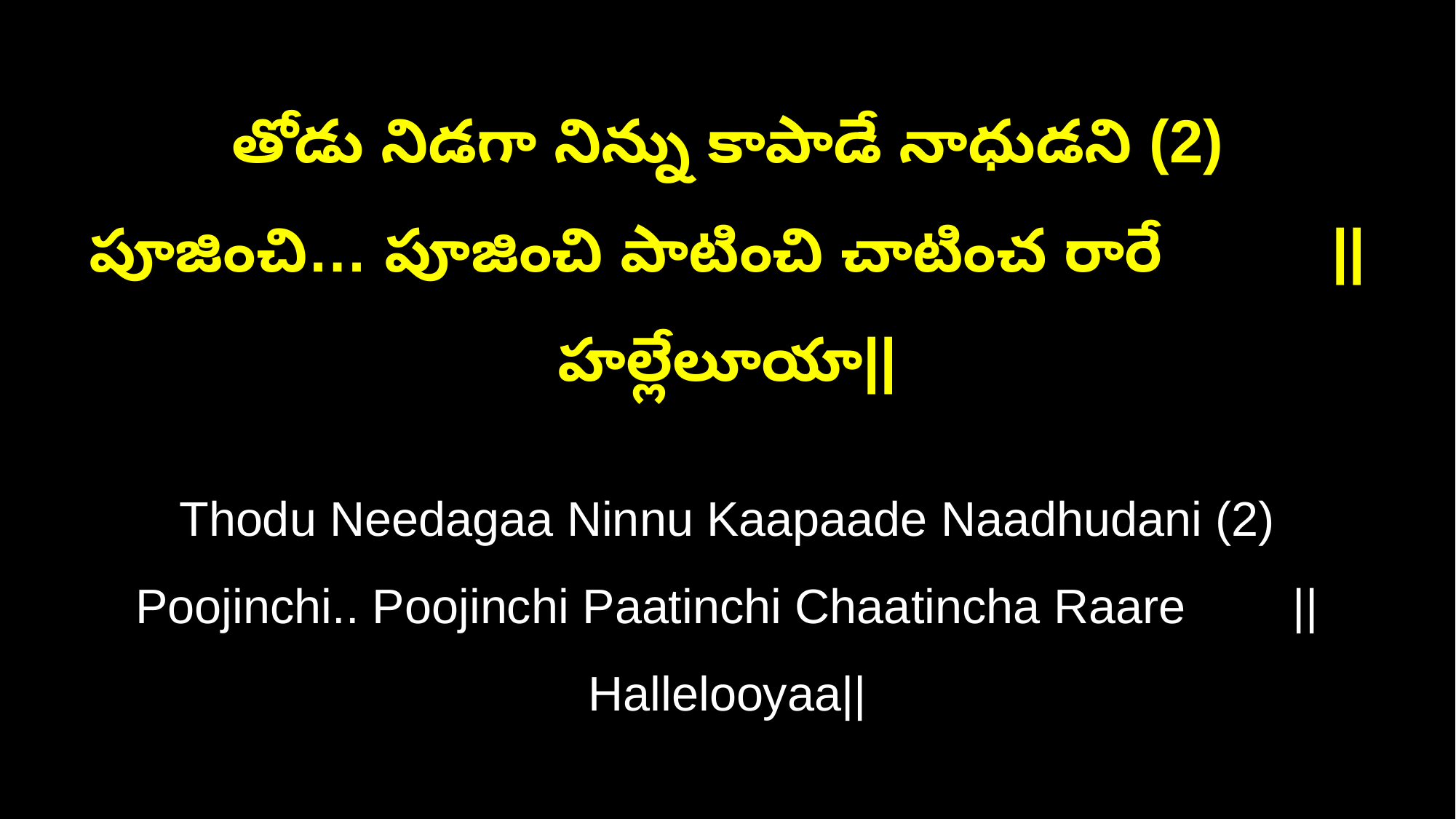

తోడు నిడగా నిన్ను కాపాడే నాధుడని (2)
పూజించి… పూజించి పాటించి చాటించ రారే          ||హల్లేలూయా||
Thodu Needagaa Ninnu Kaapaade Naadhudani (2)
Poojinchi.. Poojinchi Paatinchi Chaatincha Raare        ||Hallelooyaa||